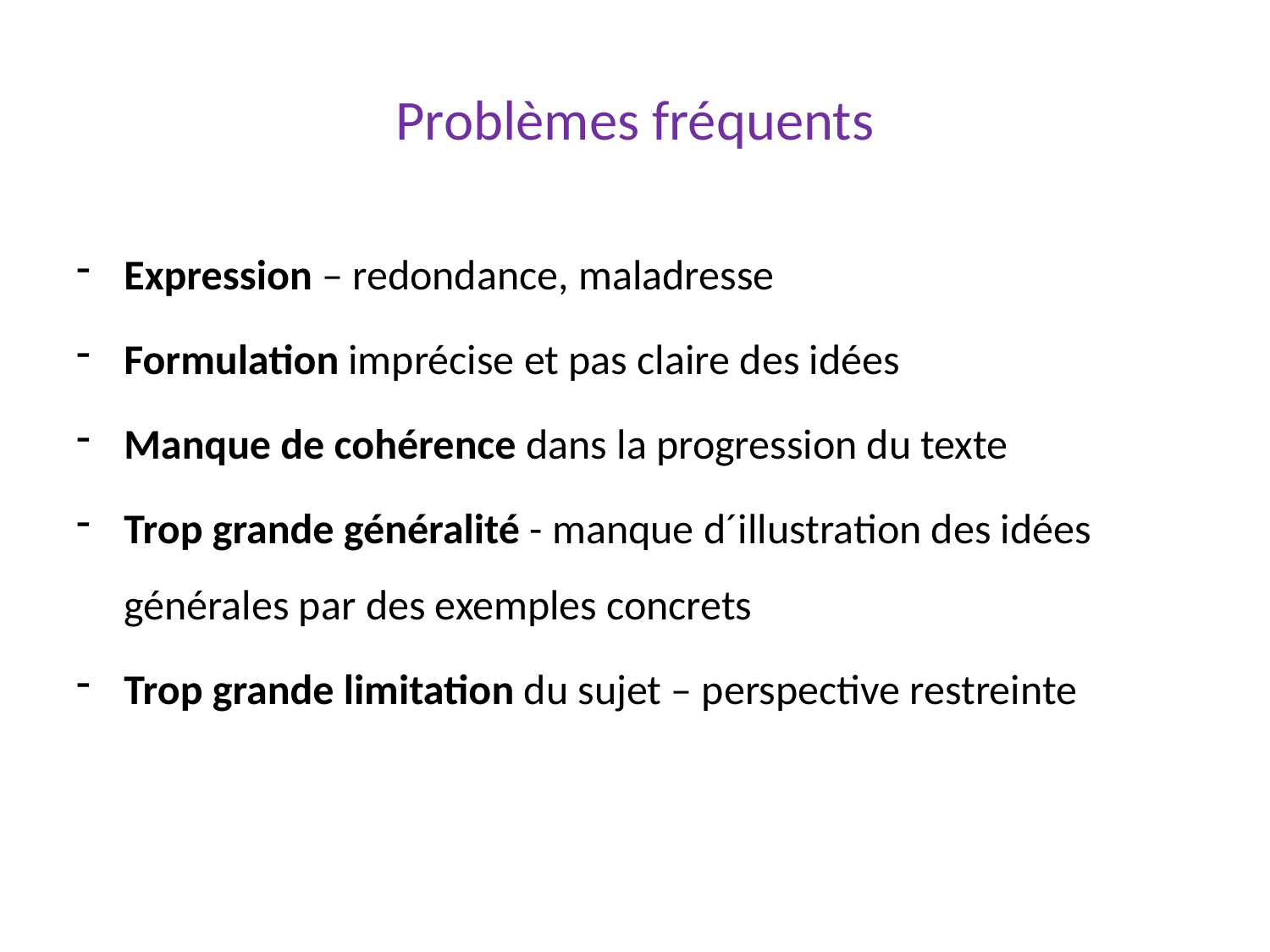

# Problèmes fréquents
Expression – redondance, maladresse
Formulation imprécise et pas claire des idées
Manque de cohérence dans la progression du texte
Trop grande généralité - manque d´illustration des idées générales par des exemples concrets
Trop grande limitation du sujet – perspective restreinte